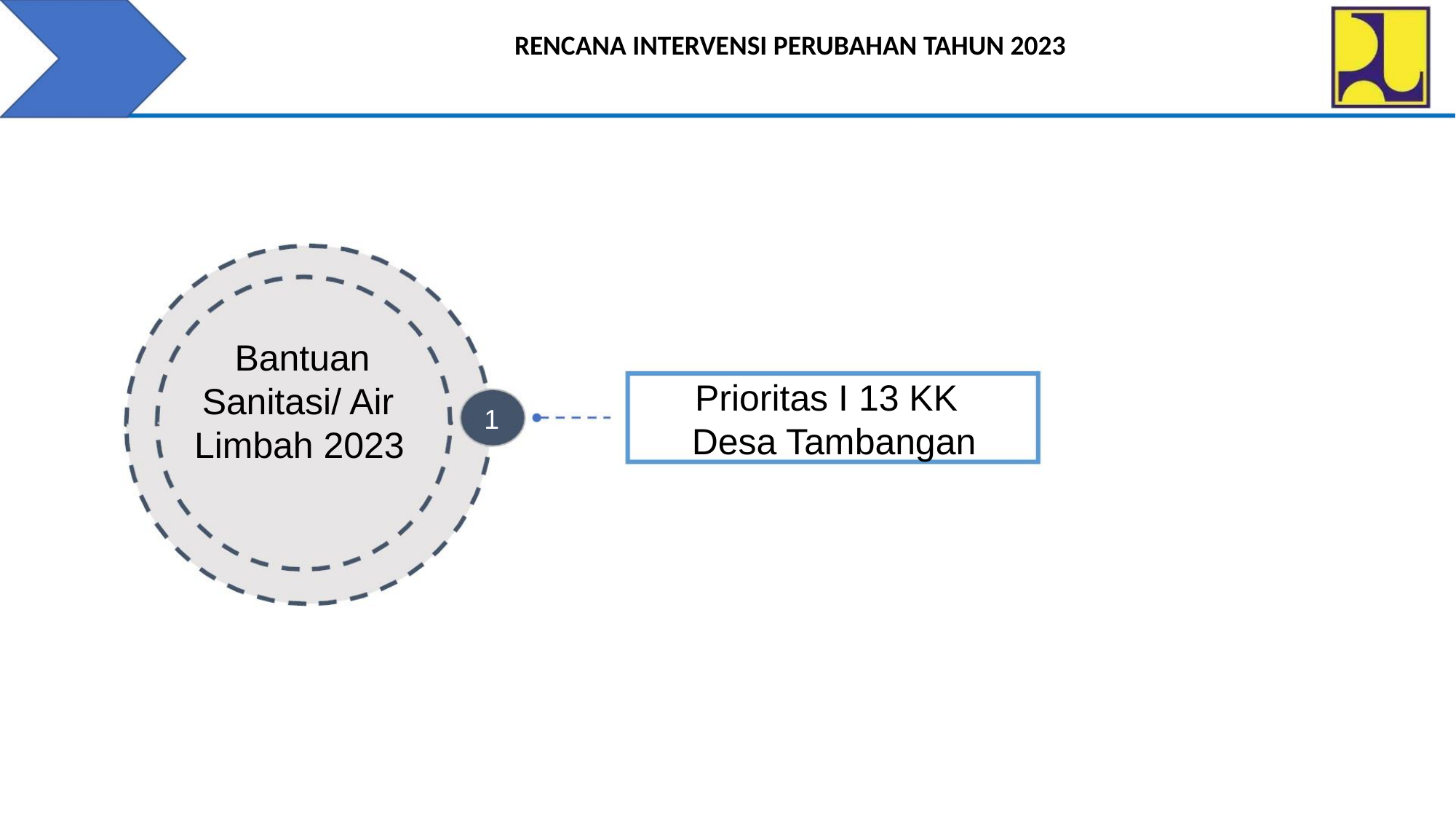

RENCANA INTERVENSI PERUBAHAN TAHUN 2023
Bantuan
Sanitasi/ Air
Limbah 2023
Prioritas I 13 KK
Desa Tambangan
1